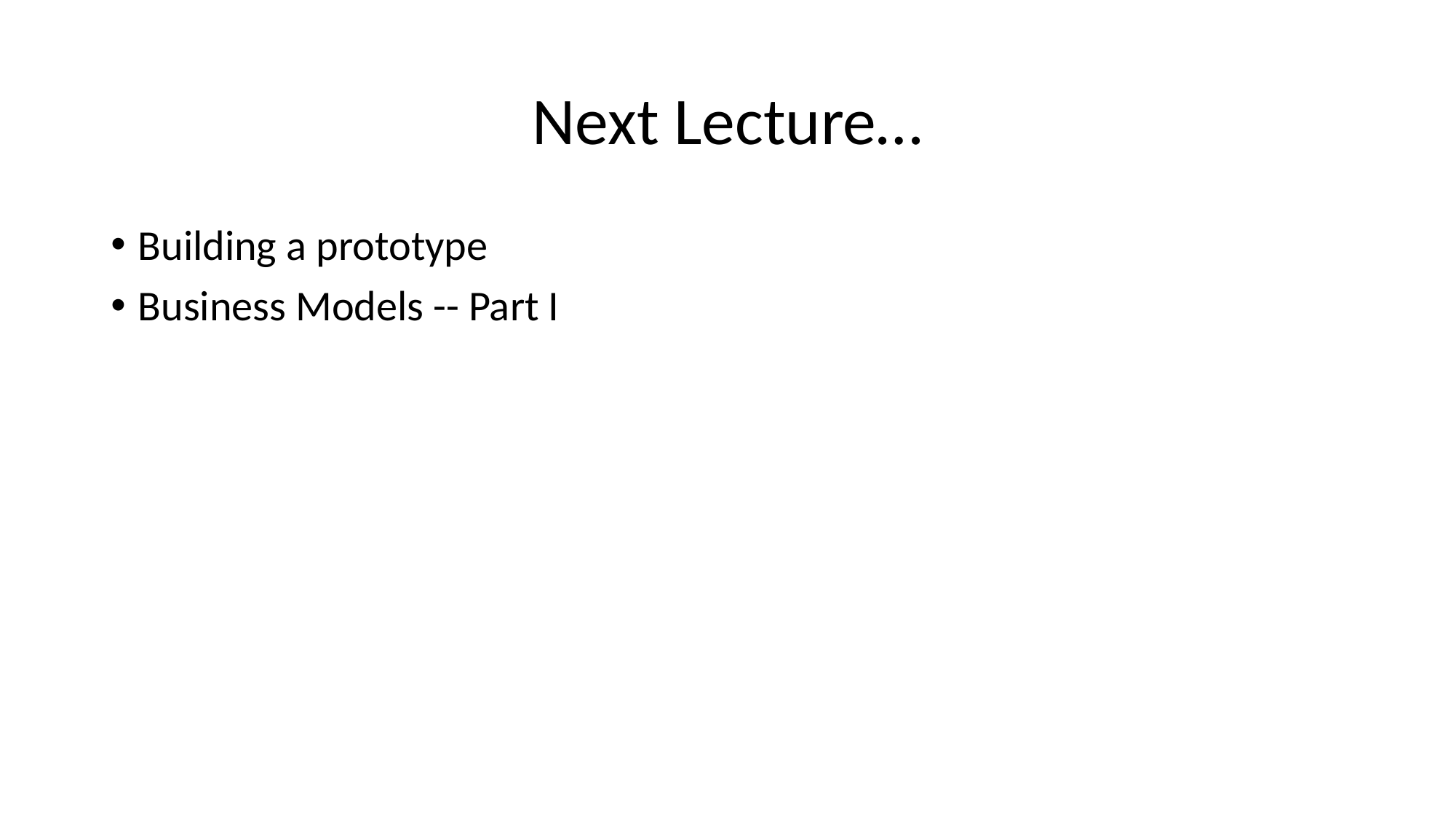

# Next Lecture…
Building a prototype
Business Models -- Part I